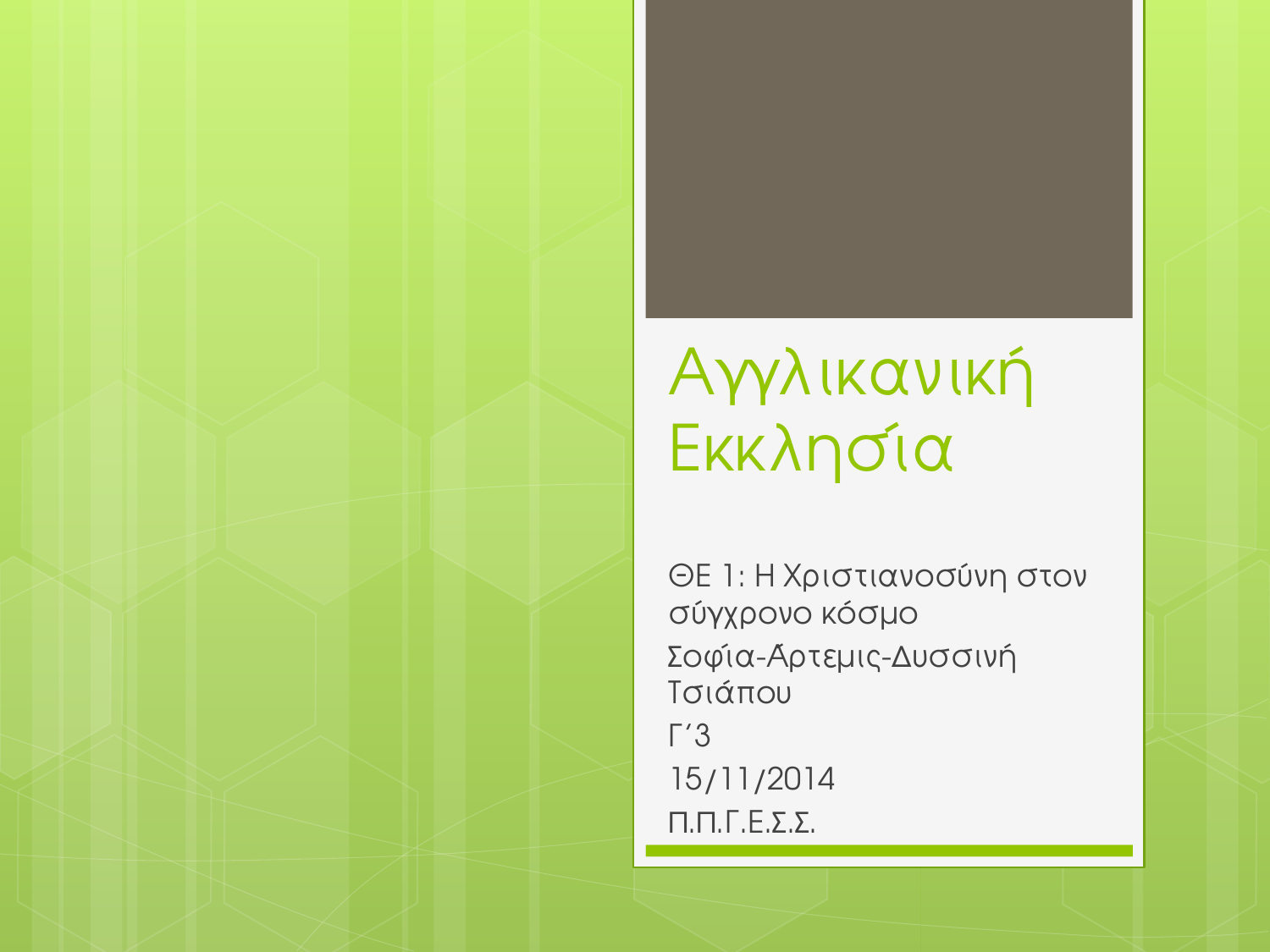

# Αγγλικανική Εκκλησία
ΘΕ 1: Η Χριστιανοσύνη στον σύγχρονο κόσμο
Σοφία-Άρτεμις-Δυσσινή Τσιάπου
Γ’3
15/11/2014
Π.Π.Γ.Ε.Σ.Σ.